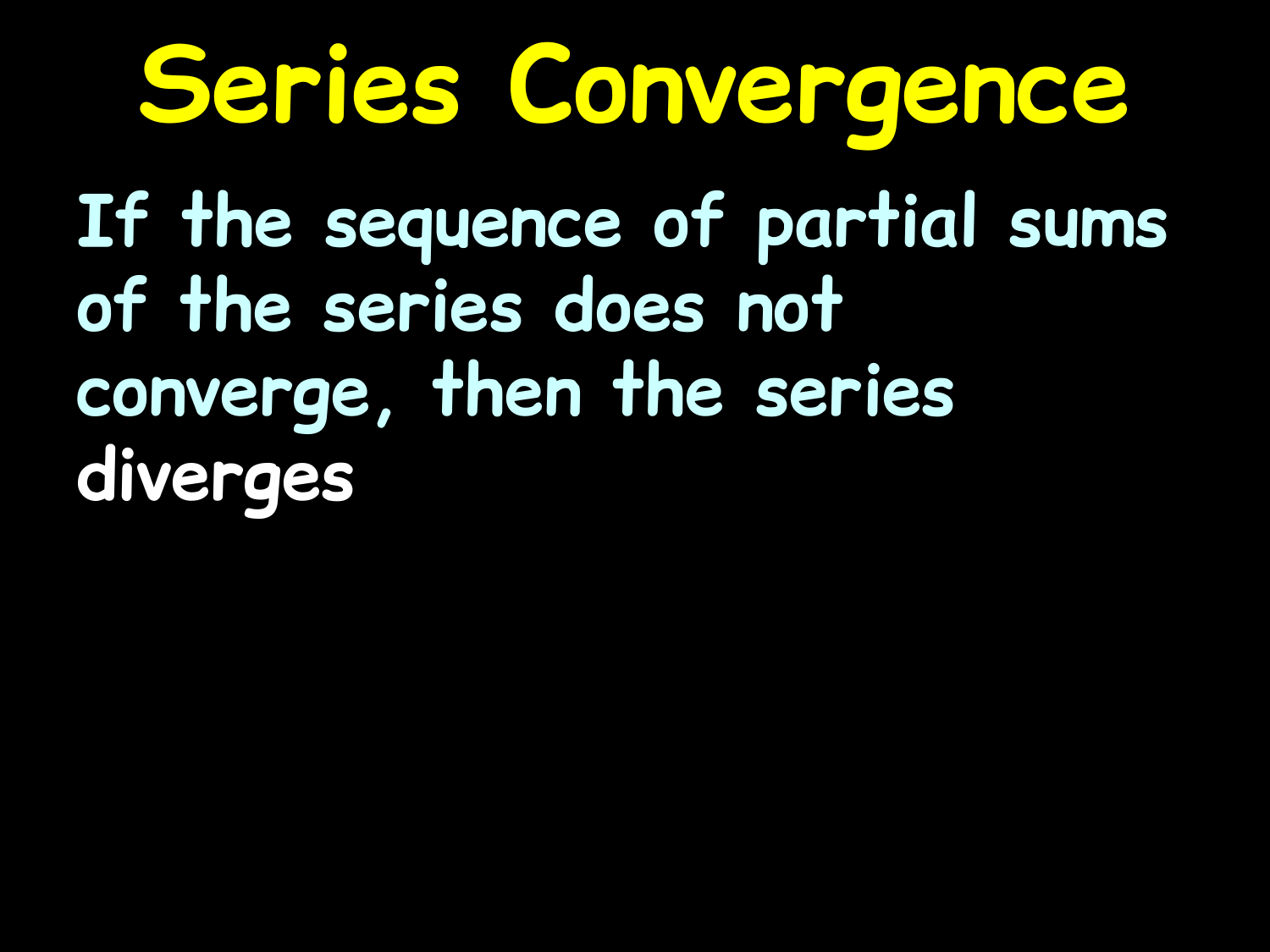

# Series Convergence
If the sequence of partial sums of the series does not converge, then the series diverges